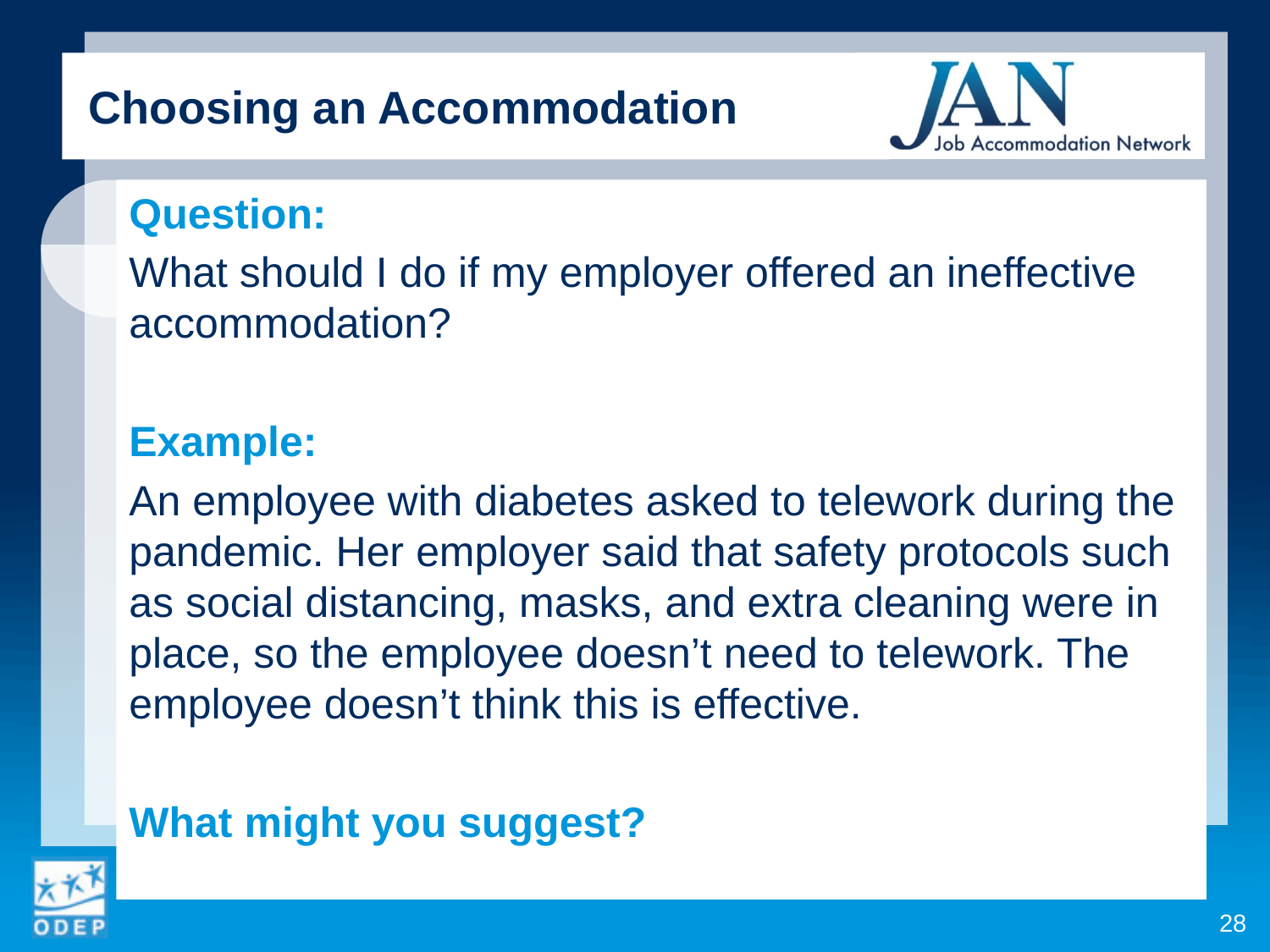

Choosing an Accommodation
Question:
What should I do if my employer offered an ineffective accommodation?

Example:
An employee with diabetes asked to telework during the pandemic. Her employer said that safety protocols such as social distancing, masks, and extra cleaning were in place, so the employee doesn’t need to telework. The employee doesn’t think this is effective.

What might you suggest?

28